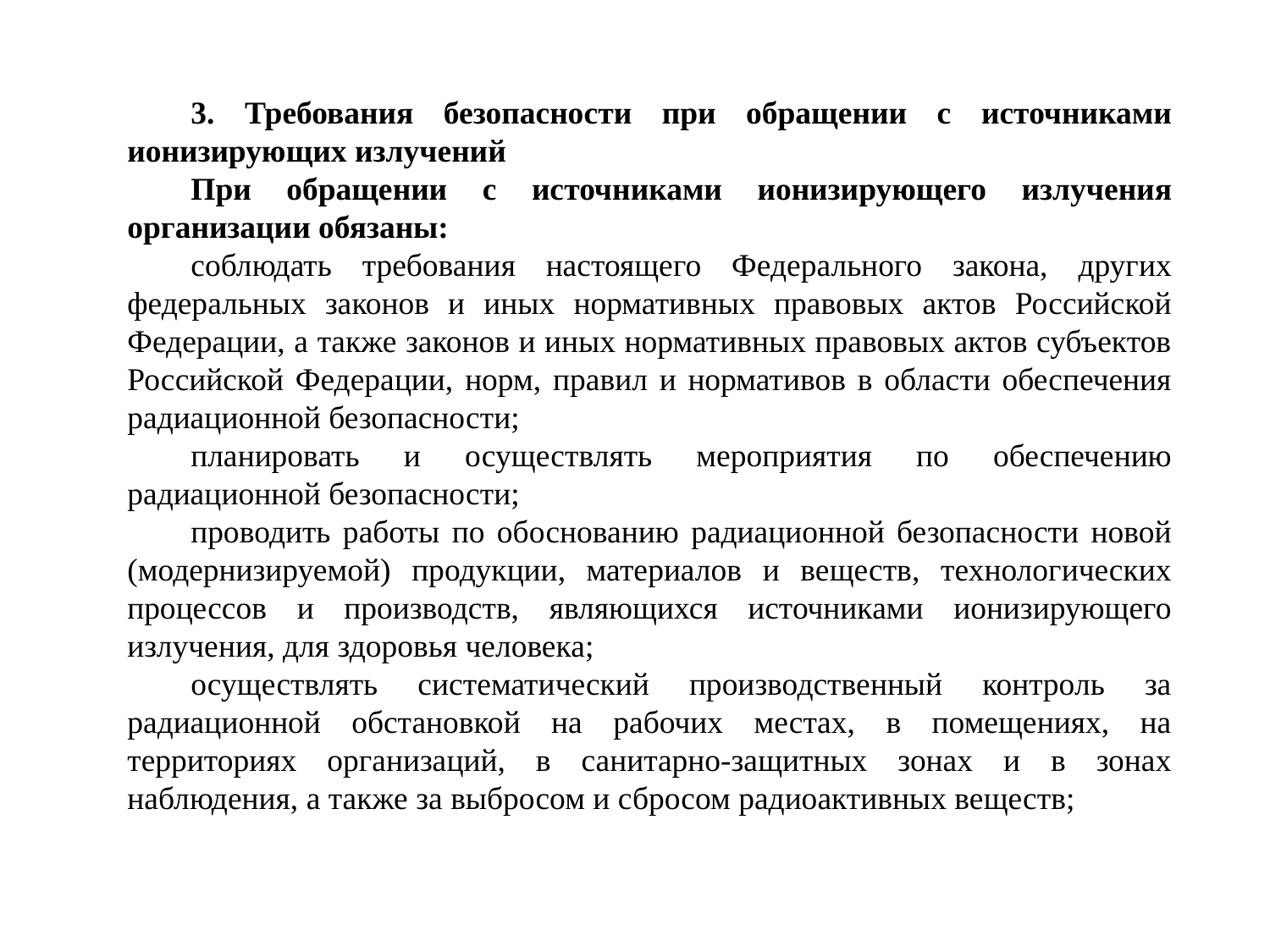

3. Требования безопасности при обращении с источниками ионизирующих излучений
При обращении с источниками ионизирующего излучения организации обязаны:
соблюдать требования настоящего Федерального закона, других федеральных законов и иных нормативных правовых актов Российской Федерации, а также законов и иных нормативных правовых актов субъектов Российской Федерации, норм, правил и нормативов в области обеспечения радиационной безопасности;
планировать и осуществлять мероприятия по обеспечению радиационной безопасности;
проводить работы по обоснованию радиационной безопасности новой (модернизируемой) продукции, материалов и веществ, технологических процессов и производств, являющихся источниками ионизирующего излучения, для здоровья человека;
осуществлять систематический производственный контроль за радиационной обстановкой на рабочих местах, в помещениях, на территориях организаций, в санитарно-защитных зонах и в зонах наблюдения, а также за выбросом и сбросом радиоактивных веществ;